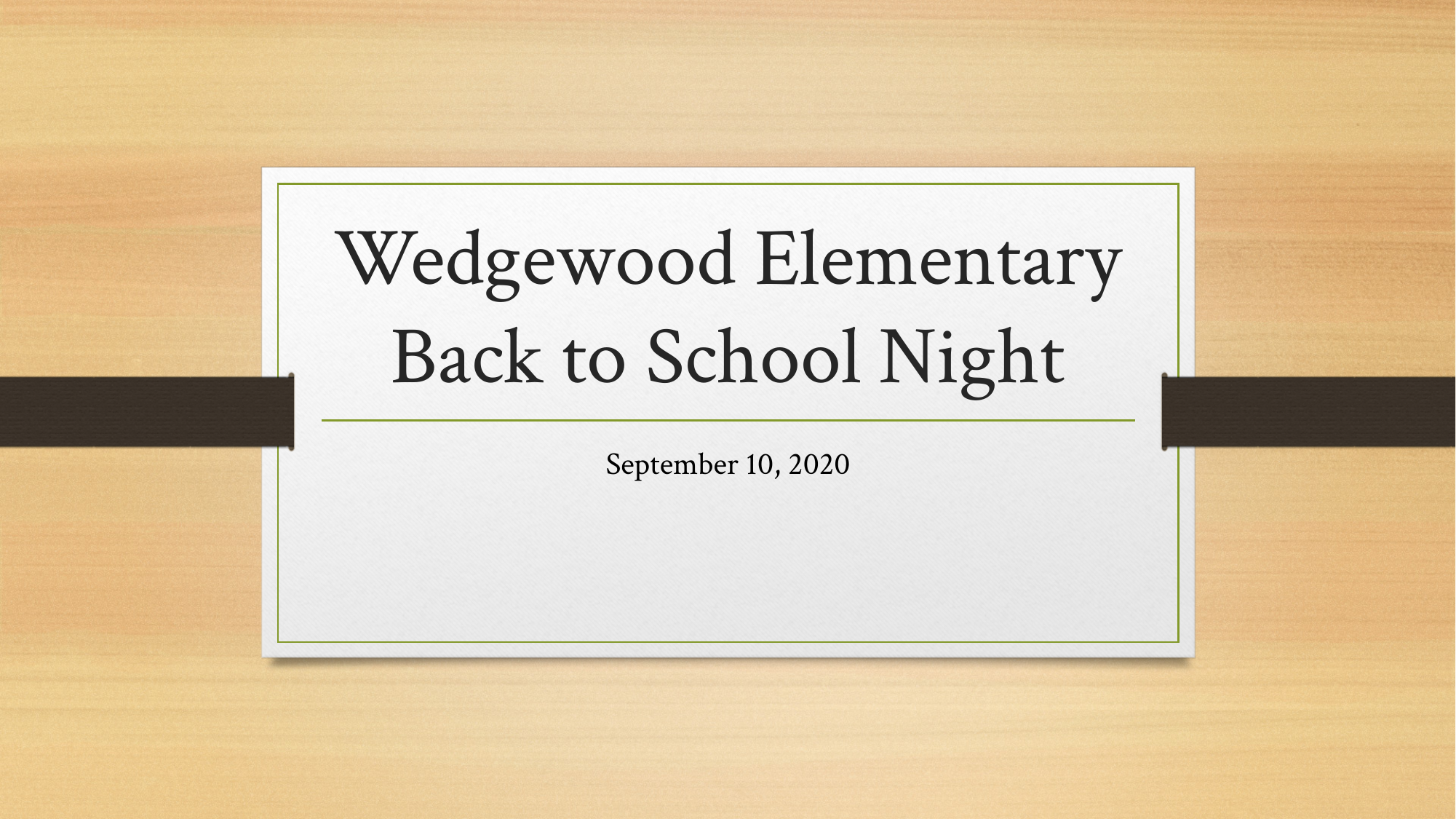

# Wedgewood Elementary Back to School Night
September 10, 2020